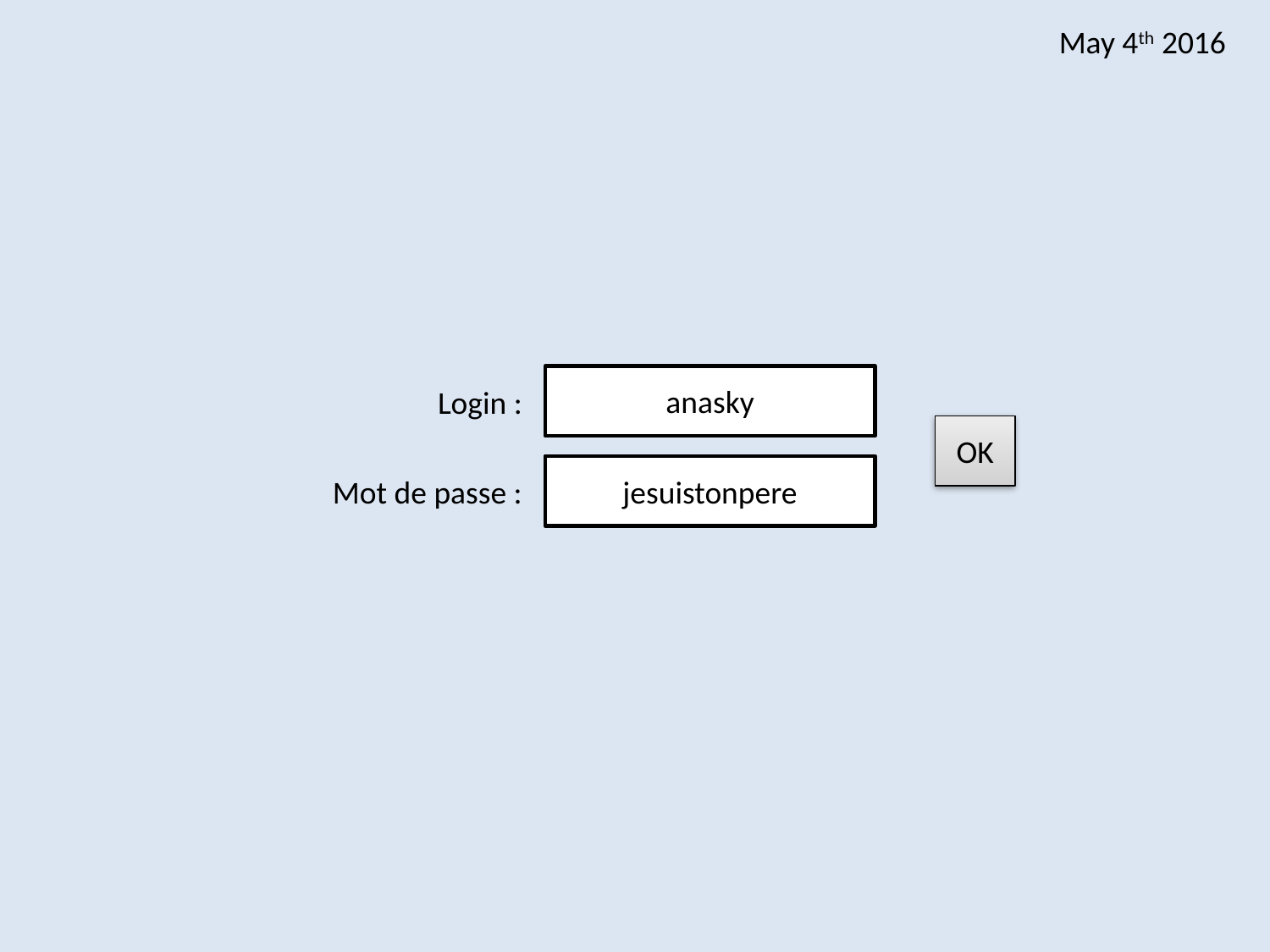

May 4th 2016
anasky
Login :
OK
jesuistonpere
Mot de passe :